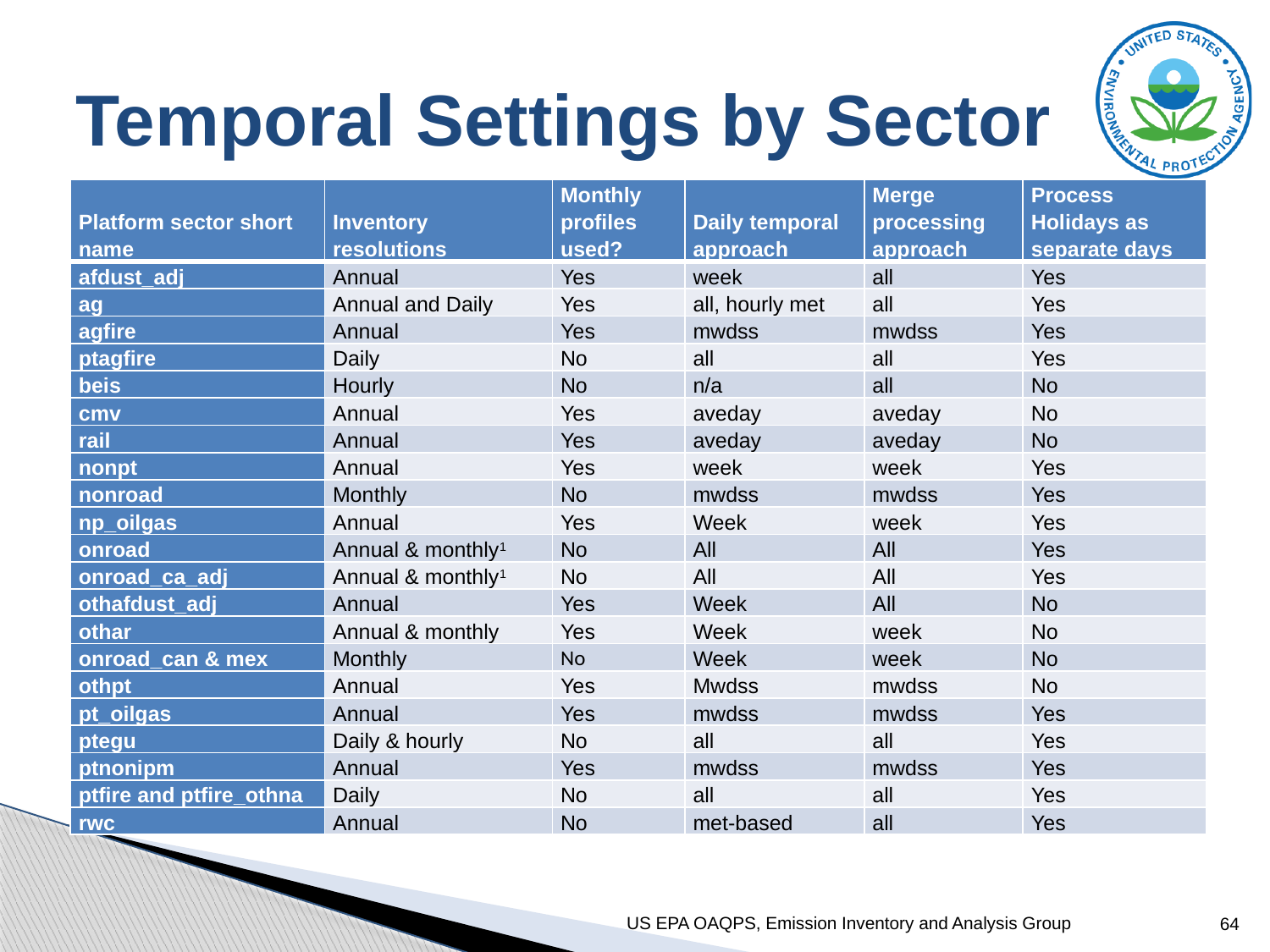

# Temporal Settings by Sector
| Platform sector short name | Inventory resolutions | Monthly profiles used? | Daily temporal approach | Merge processing approach | Process Holidays as separate days |
| --- | --- | --- | --- | --- | --- |
| afdust\_adj | Annual | Yes | week | all | Yes |
| ag | Annual and Daily | Yes | all, hourly met | all | Yes |
| agfire | Annual | Yes | mwdss | mwdss | Yes |
| ptagfire | Daily | No | all | all | Yes |
| beis | Hourly | No | n/a | all | No |
| cmv | Annual | Yes | aveday | aveday | No |
| rail | Annual | Yes | aveday | aveday | No |
| nonpt | Annual | Yes | week | week | Yes |
| nonroad | Monthly | No | mwdss | mwdss | Yes |
| np\_oilgas | Annual | Yes | Week | week | Yes |
| onroad | Annual & monthly1 | No | All | All | Yes |
| onroad\_ca\_adj | Annual & monthly1 | No | All | All | Yes |
| othafdust\_adj | Annual | Yes | Week | All | No |
| othar | Annual & monthly | Yes | Week | week | No |
| onroad\_can & mex | Monthly | No | Week | week | No |
| othpt | Annual | Yes | Mwdss | mwdss | No |
| pt\_oilgas | Annual | Yes | mwdss | mwdss | Yes |
| ptegu | Daily & hourly | No | all | all | Yes |
| ptnonipm | Annual | Yes | mwdss | mwdss | Yes |
| ptfire and ptfire\_othna | Daily | No | all | all | Yes |
| rwc | Annual | No | met-based | all | Yes |
US EPA OAQPS, Emission Inventory and Analysis Group
64